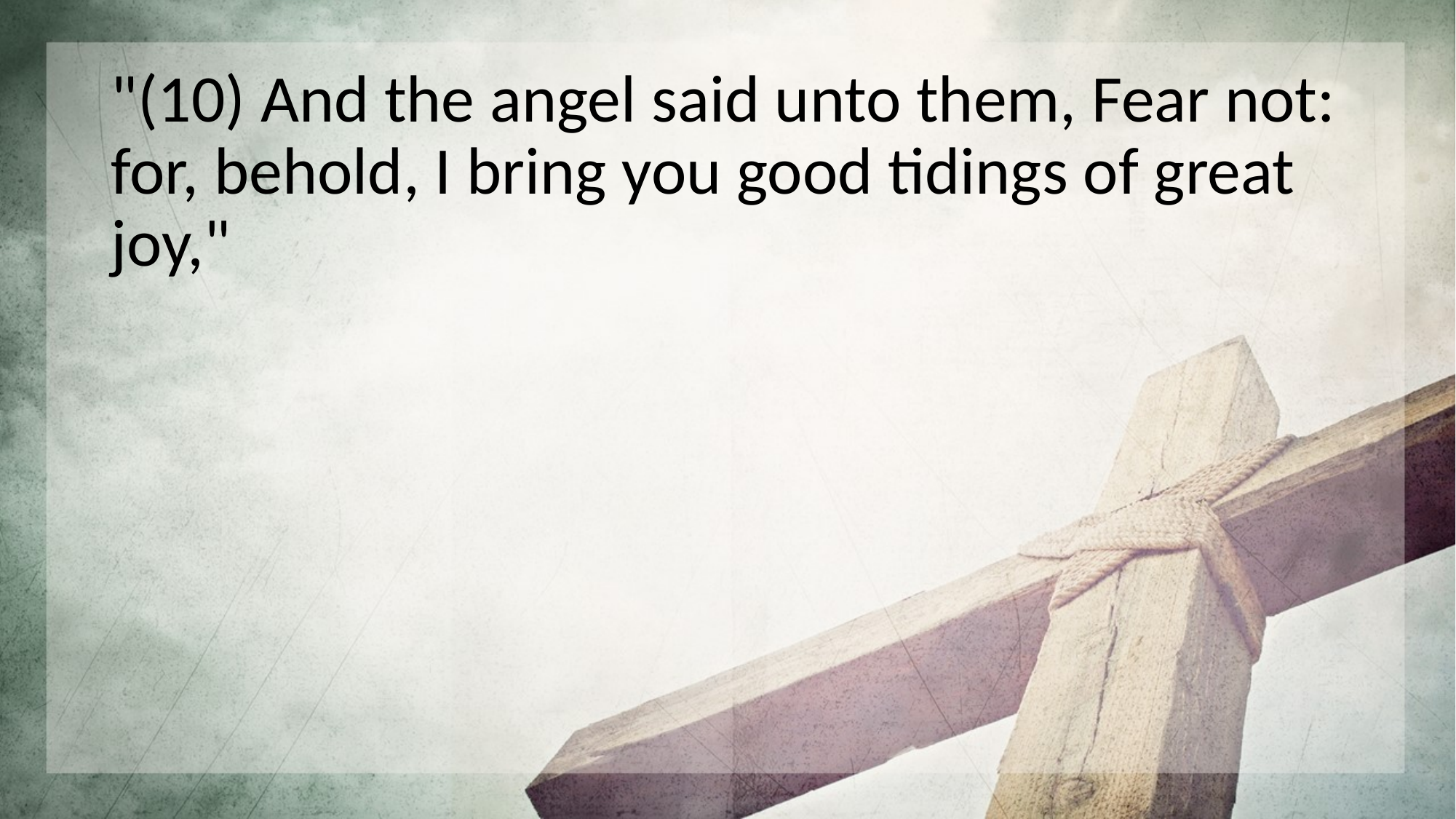

"(10) And the angel said unto them, Fear not: for, behold, I bring you good tidings of great joy,"